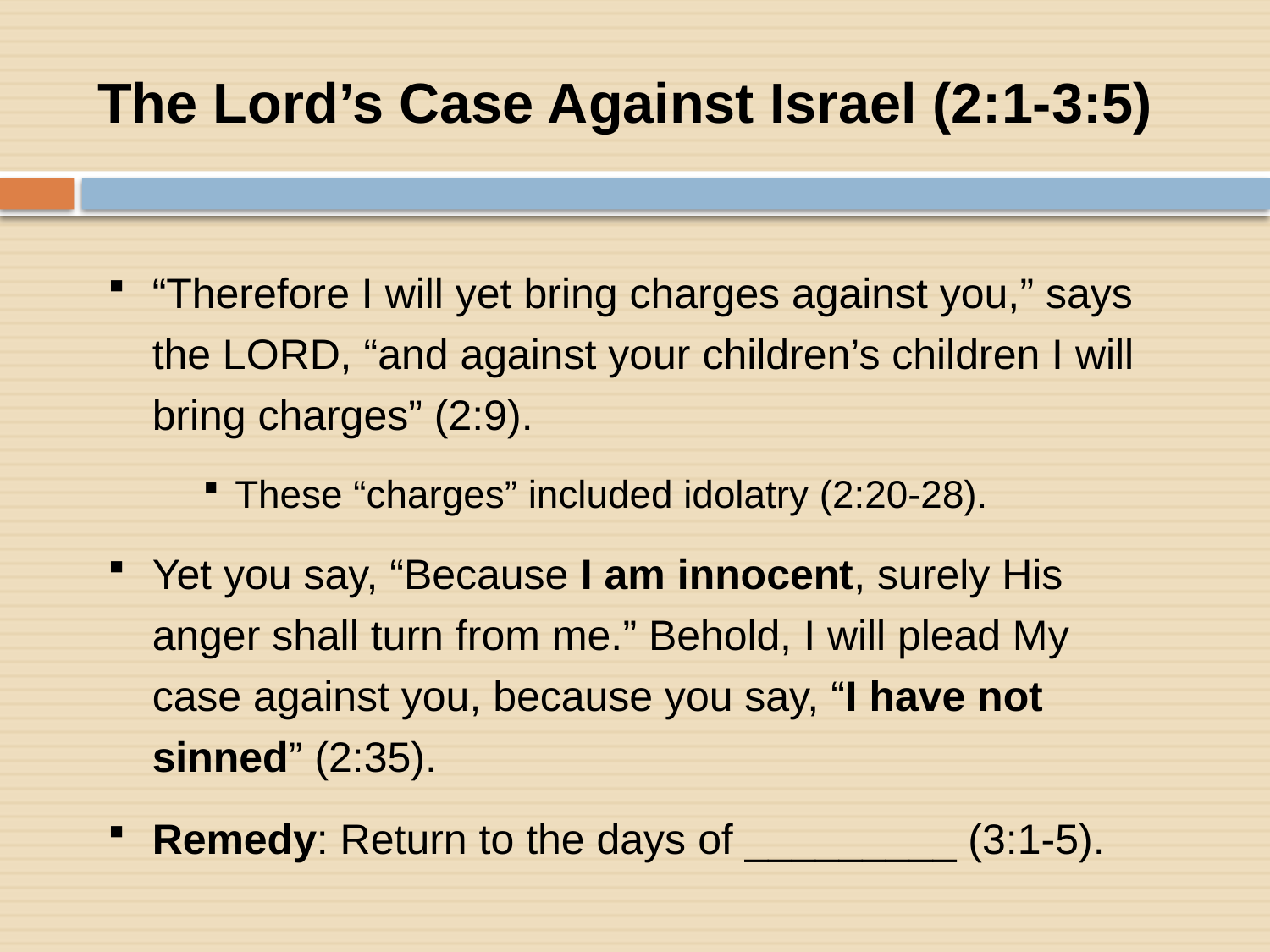

# The Lord’s Case Against Israel (2:1-3:5)
“Therefore I will yet bring charges against you,” says the LORD, “and against your children’s children I will bring charges” (2:9).
These “charges” included idolatry (2:20-28).
Yet you say, “Because I am innocent, surely His anger shall turn from me.” Behold, I will plead My case against you, because you say, “I have not sinned” (2:35).
Remedy: Return to the days of _________ (3:1-5).